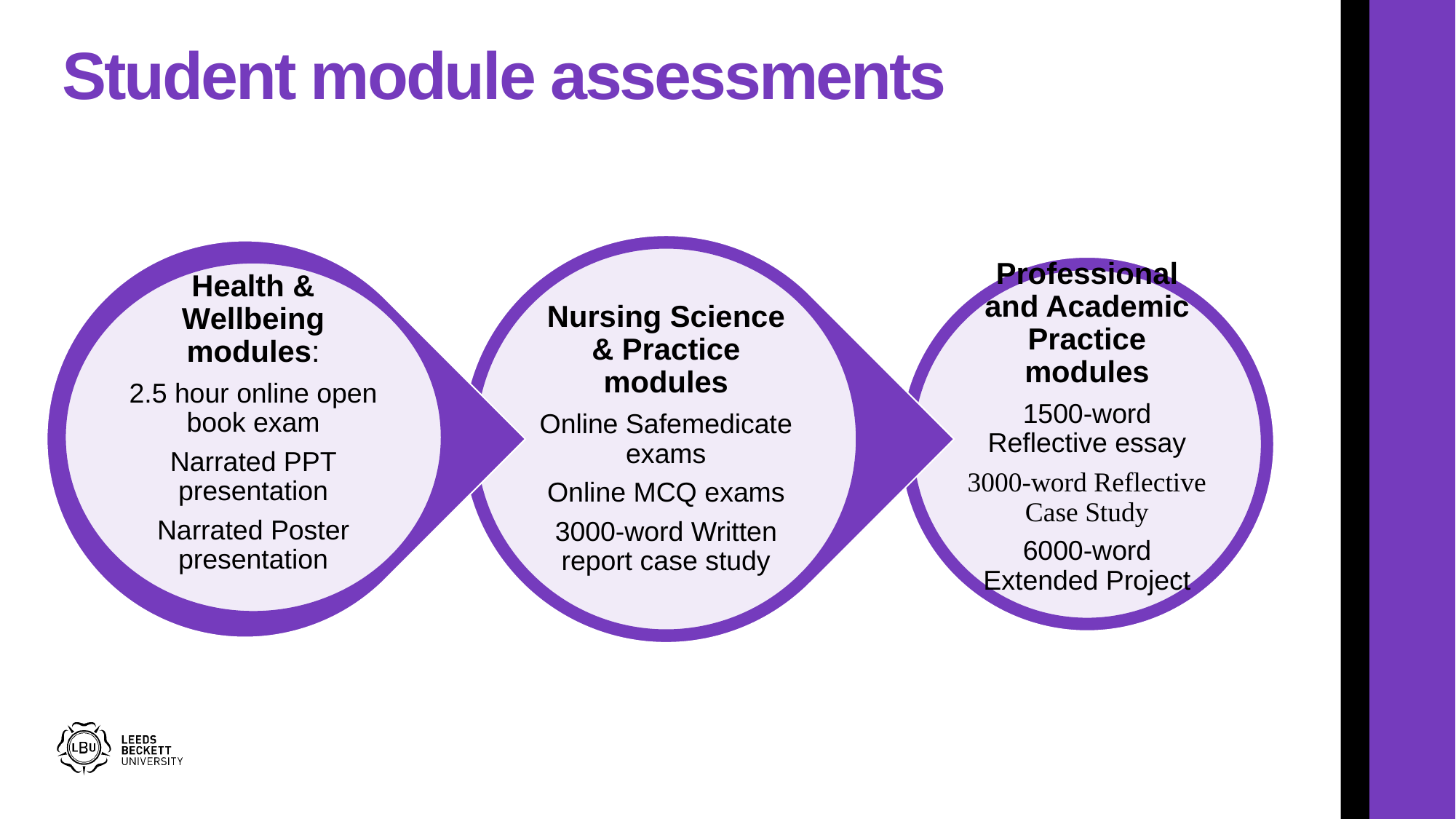

# Student module assessments

Professional and Academic Practice modules
1500-word Reflective essay
3000-word Reflective Case Study
6000-word Extended Project

Nursing Science & Practice modules
Online Safemedicate exams
Online MCQ exams
3000-word Written report case study
Health & Wellbeing modules:
2.5 hour online open book exam
Narrated PPT presentation
Narrated Poster presentation